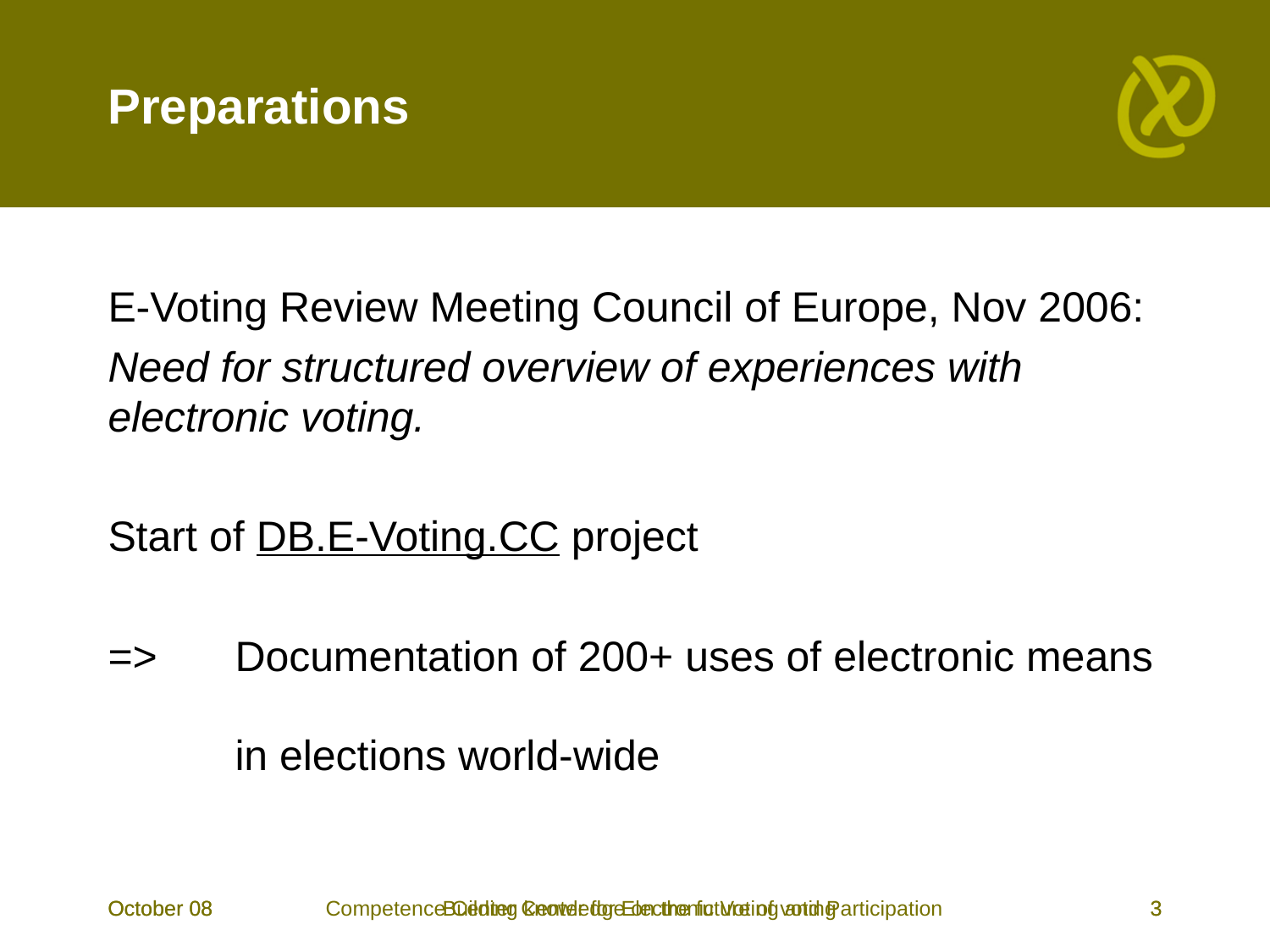

Preparations
E-Voting Review Meeting Council of Europe, Nov 2006:
Need for structured overview of experiences with electronic voting.

Start of DB.E-Voting.CC project

=> 	Documentation of 200+ uses of electronic means
 	in elections world-wide
October 08
October 08
Competence Center Center for Electronic Voting and Participation
Building knowledge on the future of voting
3
3